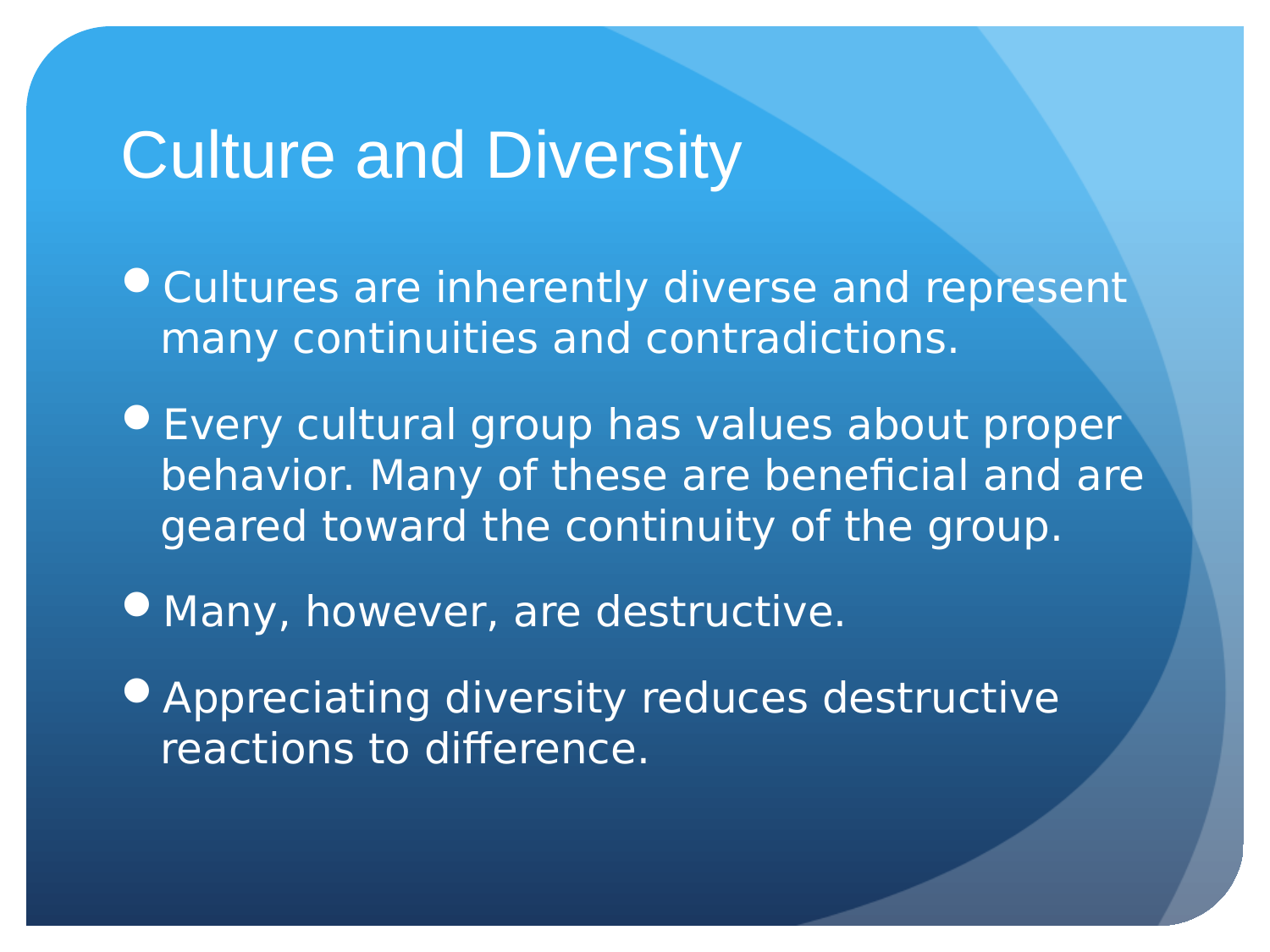

# Culture and Diversity
Cultures are inherently diverse and represent many continuities and contradictions.
Every cultural group has values about proper behavior. Many of these are beneficial and are geared toward the continuity of the group.
Many, however, are destructive.
Appreciating diversity reduces destructive reactions to difference.